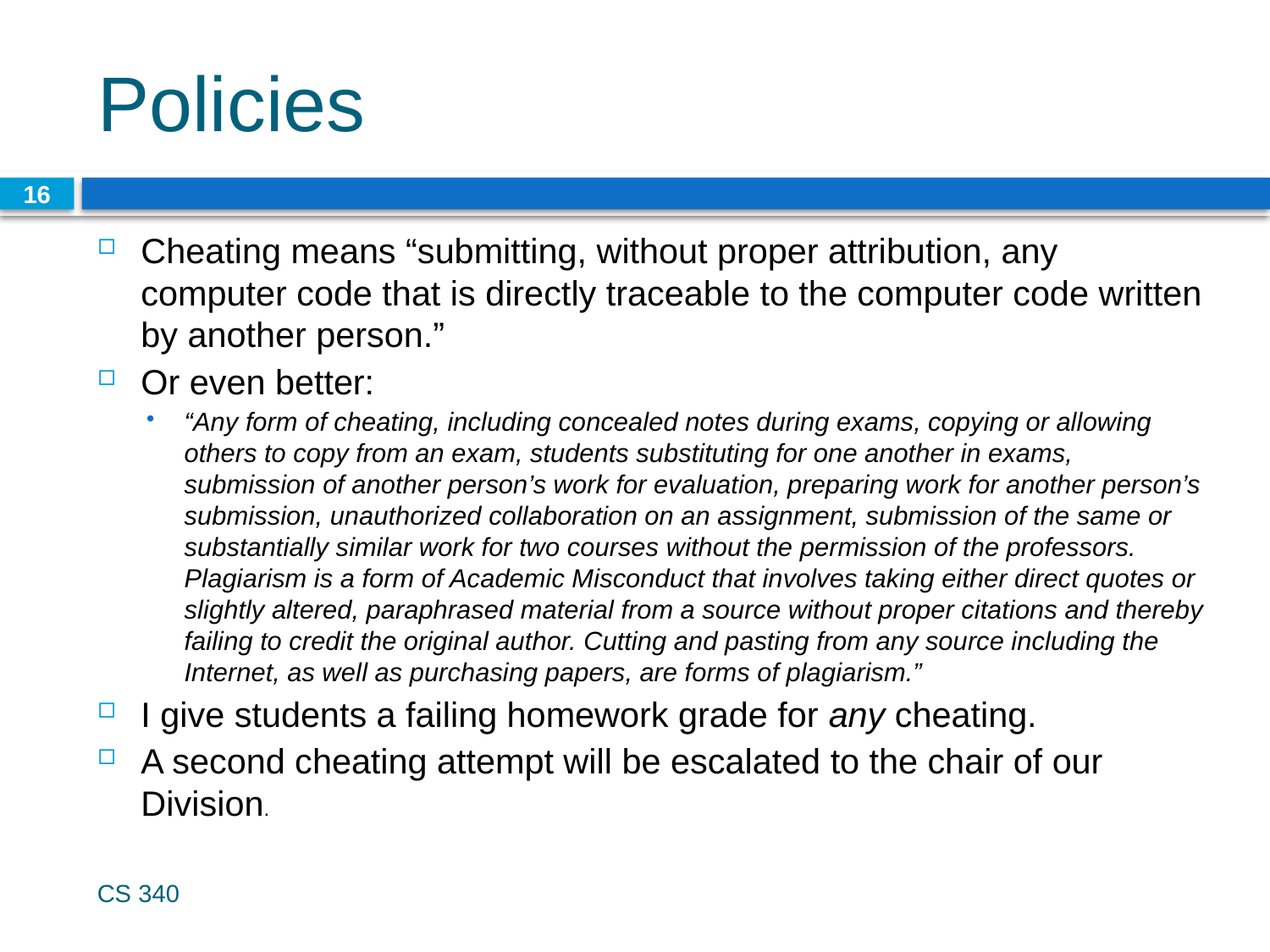

# Policies
16
Cheating means “submitting, without proper attribution, any computer code that is directly traceable to the computer code written by another person.”
Or even better:
“Any form of cheating, including concealed notes during exams, copying or allowing others to copy from an exam, students substituting for one another in exams, submission of another person’s work for evaluation, preparing work for another person’s submission, unauthorized collaboration on an assignment, submission of the same or substantially similar work for two courses without the permission of the professors. Plagiarism is a form of Academic Misconduct that involves taking either direct quotes or slightly altered, paraphrased material from a source without proper citations and thereby failing to credit the original author. Cutting and pasting from any source including the Internet, as well as purchasing papers, are forms of plagiarism.”
I give students a failing homework grade for any cheating.
A second cheating attempt will be escalated to the chair of our Division.

CS 340